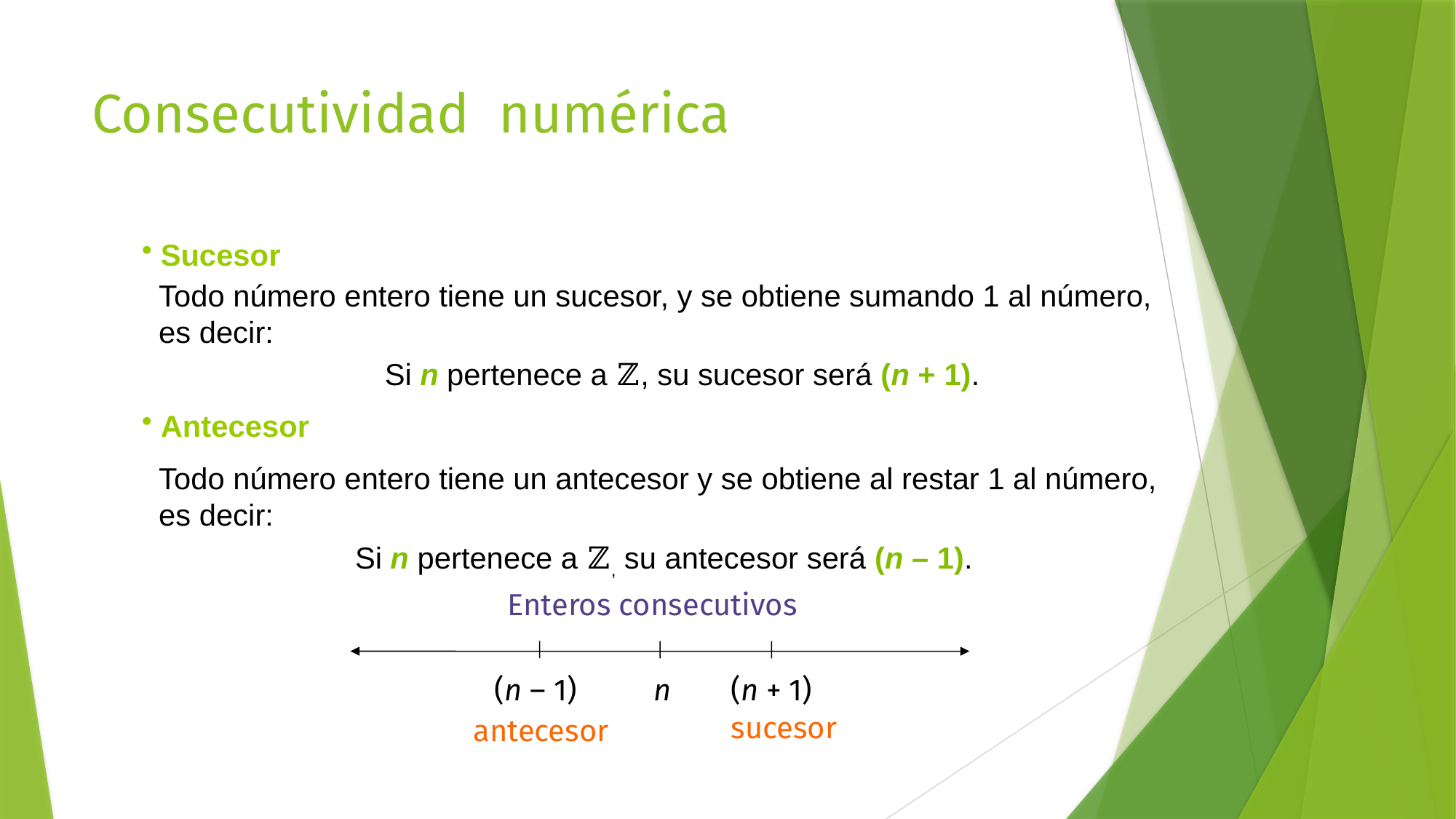

# Consecutividad  numérica
 Sucesor
Todo número entero tiene un sucesor, y se obtiene sumando 1 al número, es decir:
                           Si n pertenece a ℤ, su sucesor será (n + 1).

 Antecesor
Todo número entero tiene un antecesor y se obtiene al restar 1 al número, es decir:
Si n pertenece a ℤ, su antecesor será (n – 1).
Enteros consecutivos

(n – 1)
n
(n + 1)
sucesor
antecesor